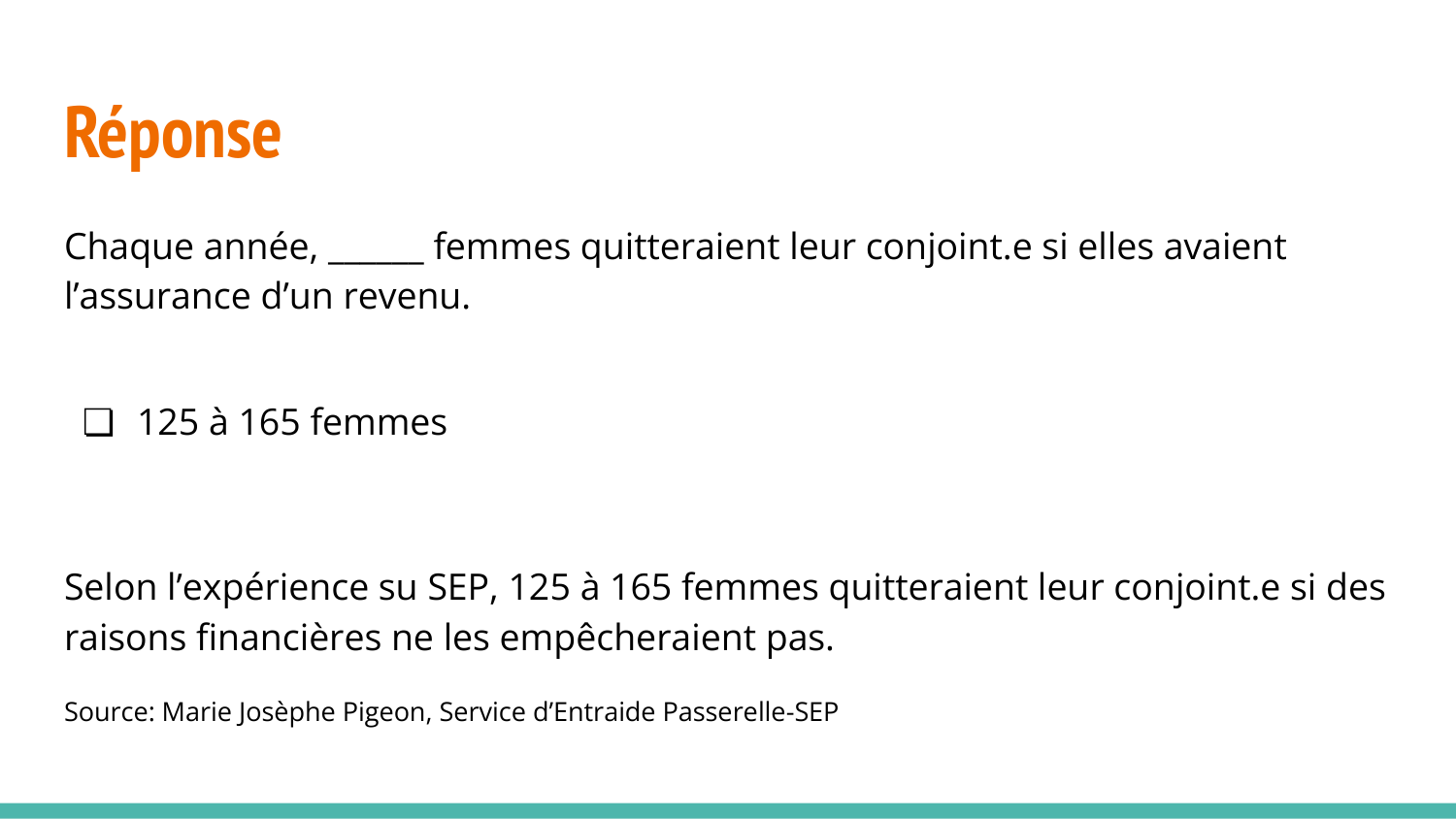

# Réponse
Chaque année, ______ femmes quitteraient leur conjoint.e si elles avaient l’assurance d’un revenu.
125 à 165 femmes

Selon l’expérience su SEP, 125 à 165 femmes quitteraient leur conjoint.e si des raisons financières ne les empêcheraient pas.
Source: Marie Josèphe Pigeon, Service d’Entraide Passerelle-SEP